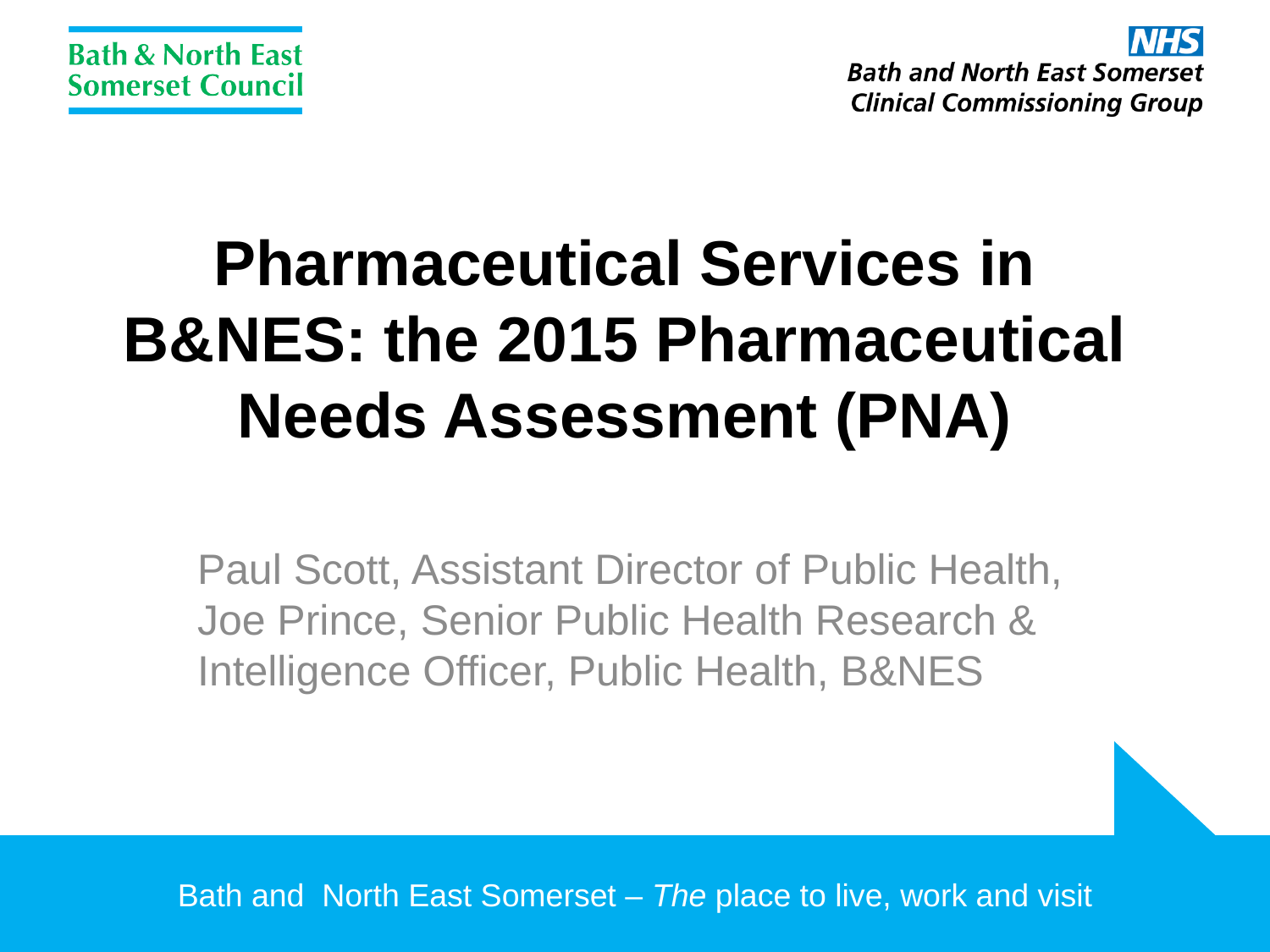

# Pharmaceutical Services in B&NES: the 2015 Pharmaceutical Needs Assessment (PNA)
Paul Scott, Assistant Director of Public Health,
Joe Prince, Senior Public Health Research & Intelligence Officer, Public Health, B&NES